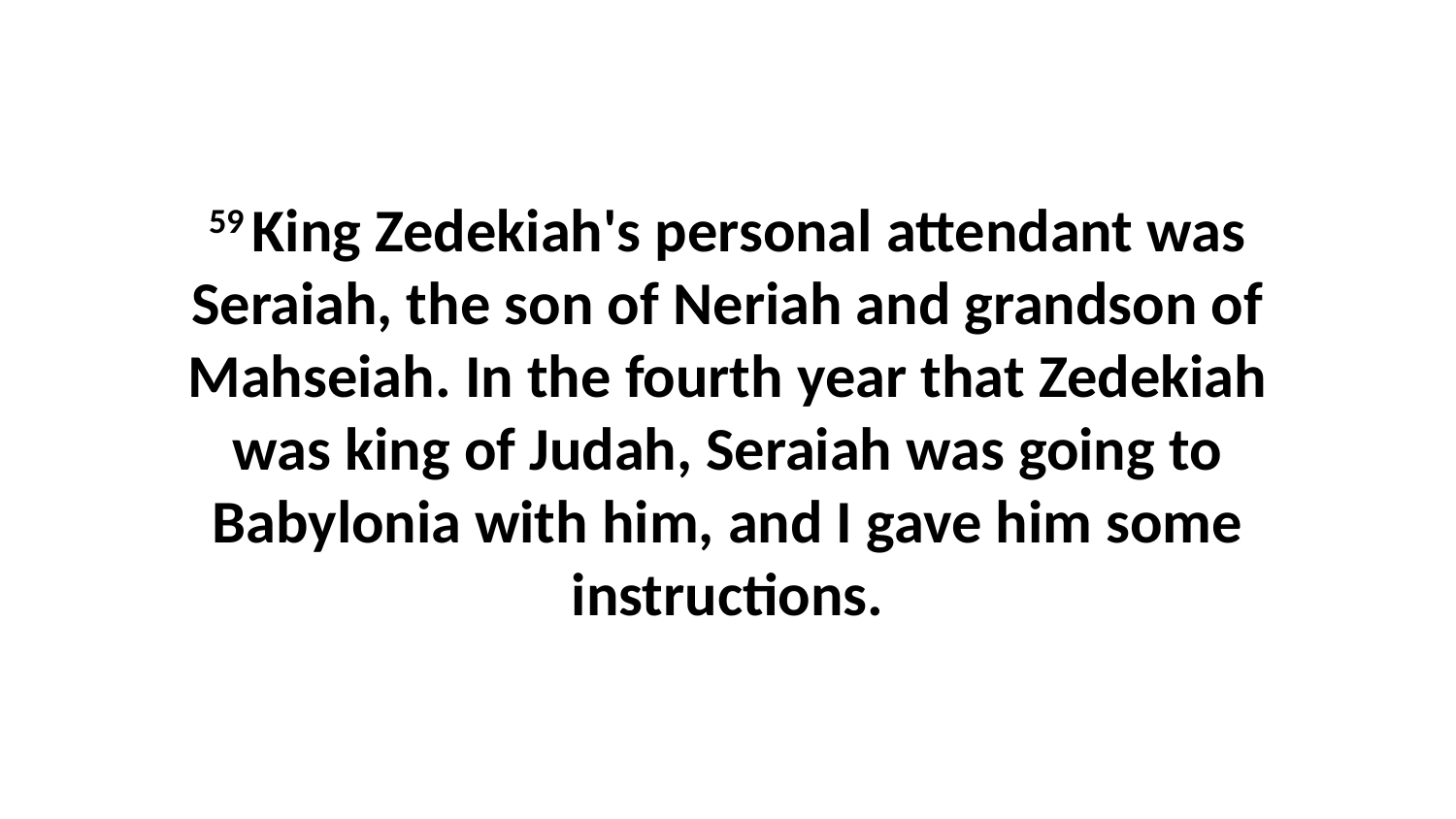

59 King Zedekiah's personal attendant was Seraiah, the son of Neriah and grandson of Mahseiah. In the fourth year that Zedekiah was king of Judah, Seraiah was going to Babylonia with him, and I gave him some instructions.